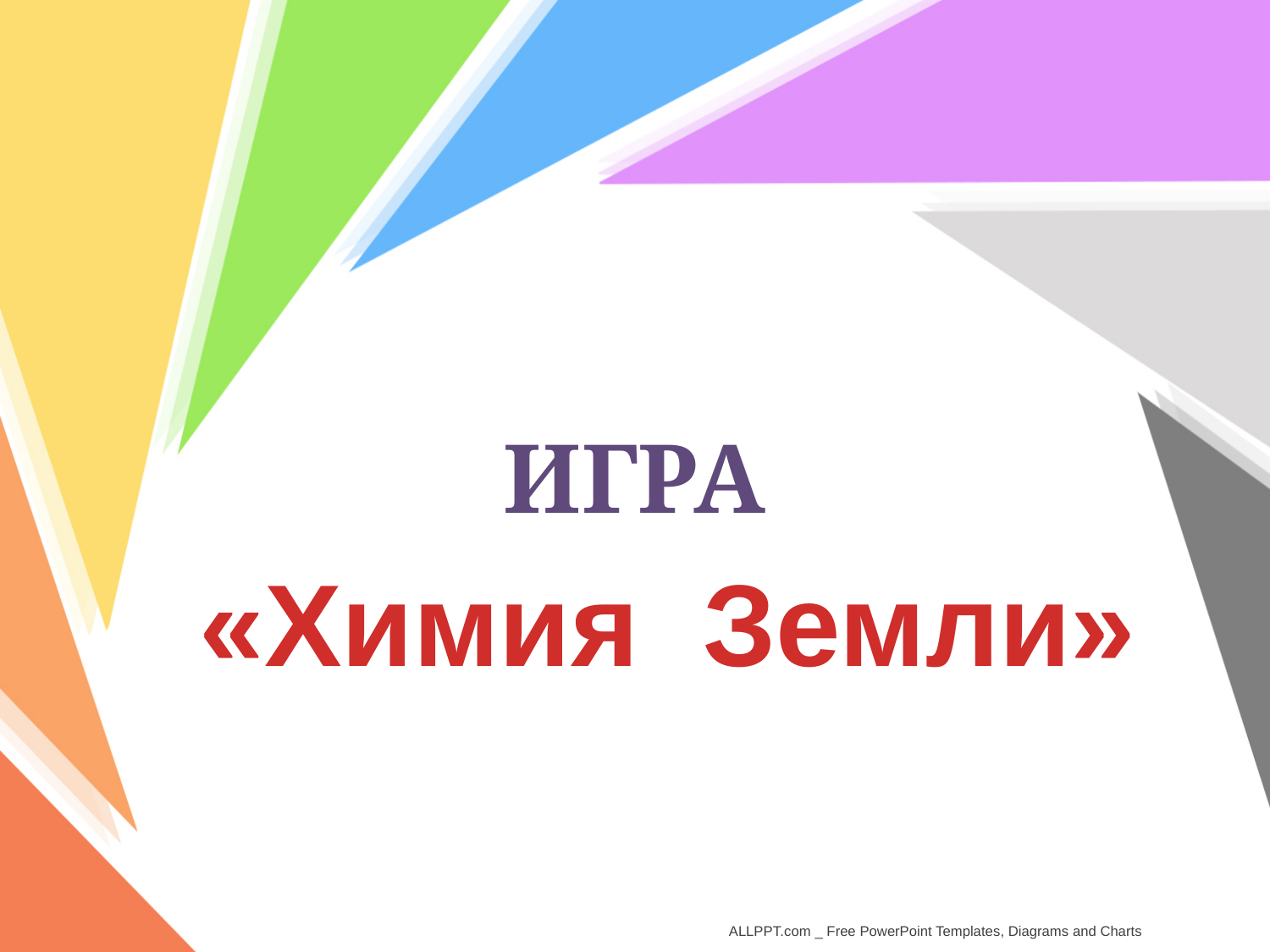

ИГРА
«Химия  Земли»
ALLPPT.com _ Free PowerPoint Templates, Diagrams and Charts